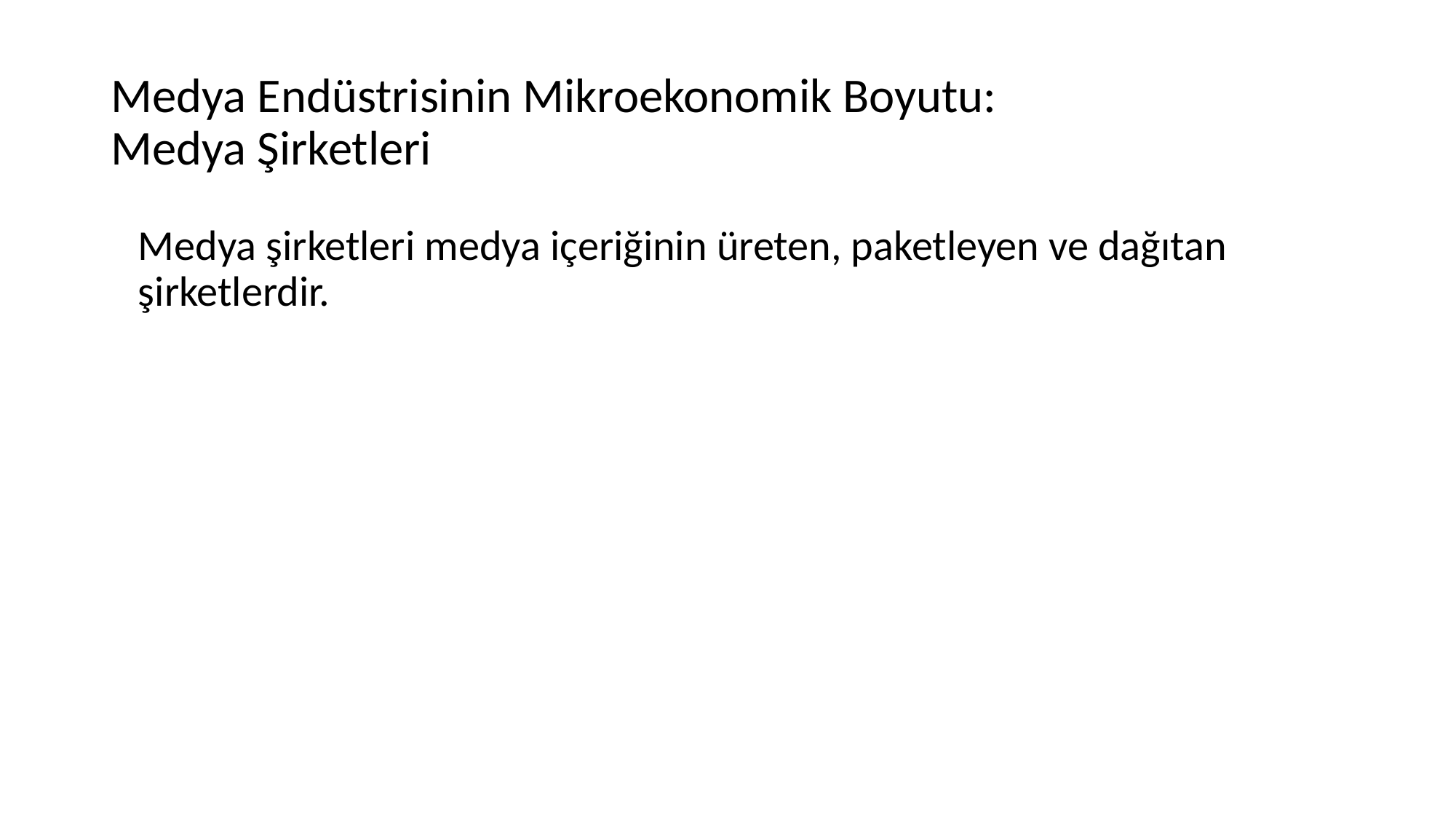

# Medya Endüstrisinin Mikroekonomik Boyutu: Medya Şirketleri
	Medya şirketleri medya içeriğinin üreten, paketleyen ve dağıtan şirketlerdir.